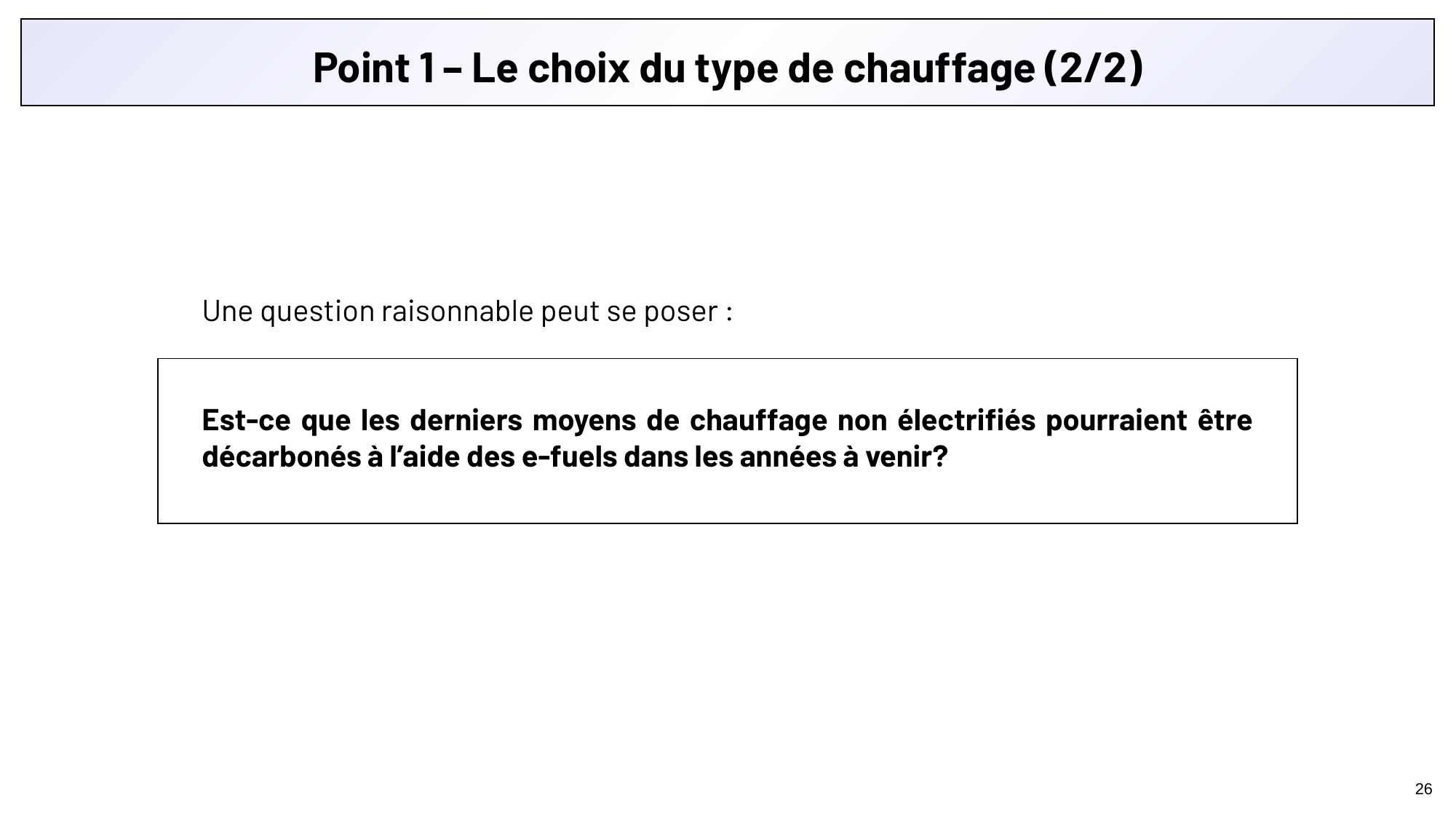

Point 1 – Le choix du type de chauffage (2/2)
Une question raisonnable peut se poser :

Est-ce que les derniers moyens de chauffage non électrifiés pourraient être décarbonés à l’aide des e-fuels dans les années à venir?

26